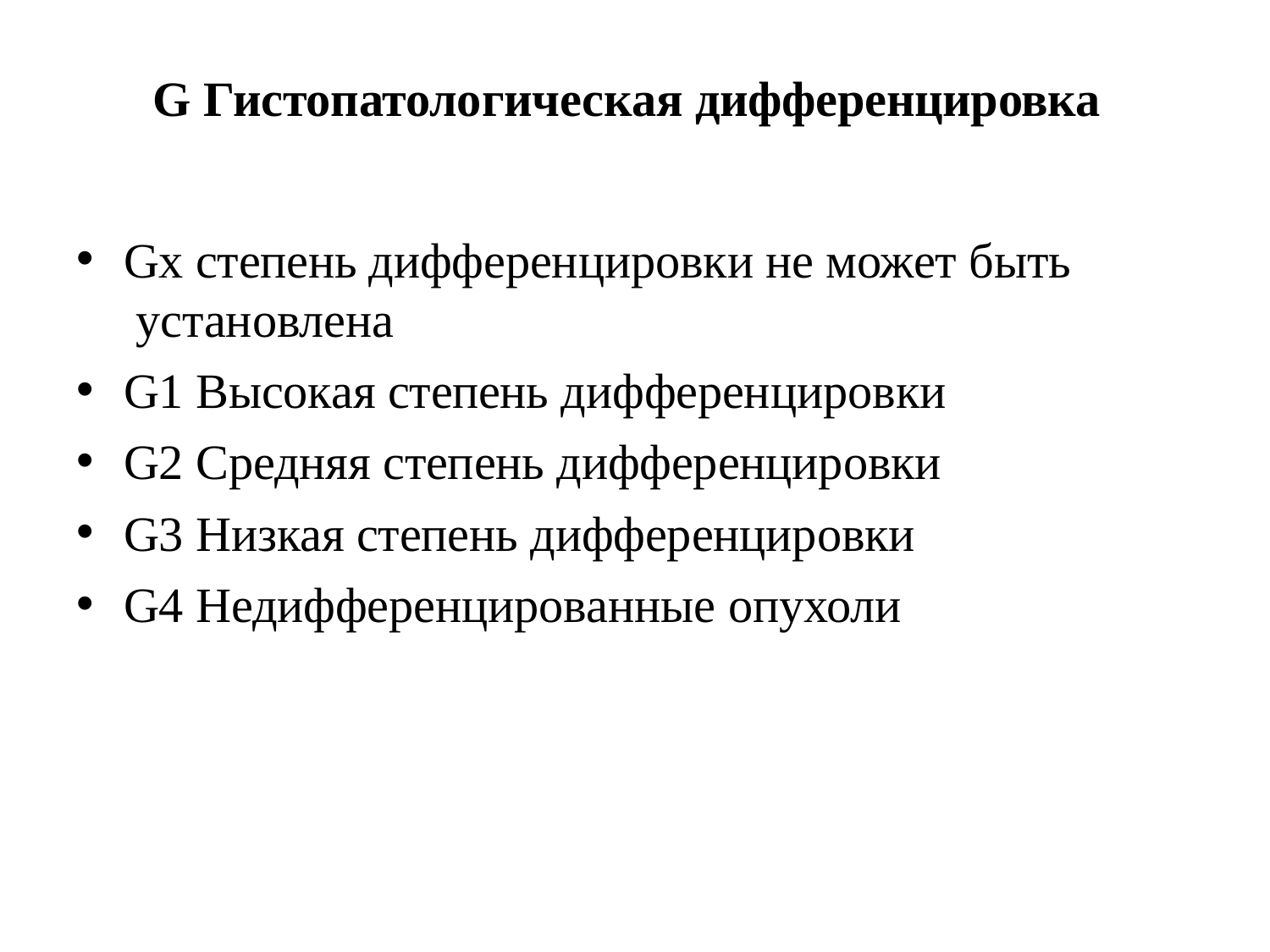

# G Гистопатологическая дифференцировка
Gx степень дифференцировки не может быть  установлена
G1 Высокая степень дифференцировки
G2 Средняя степень дифференцировки
G3 Низкая степень дифференцировки
G4 Недифференцированные опухоли